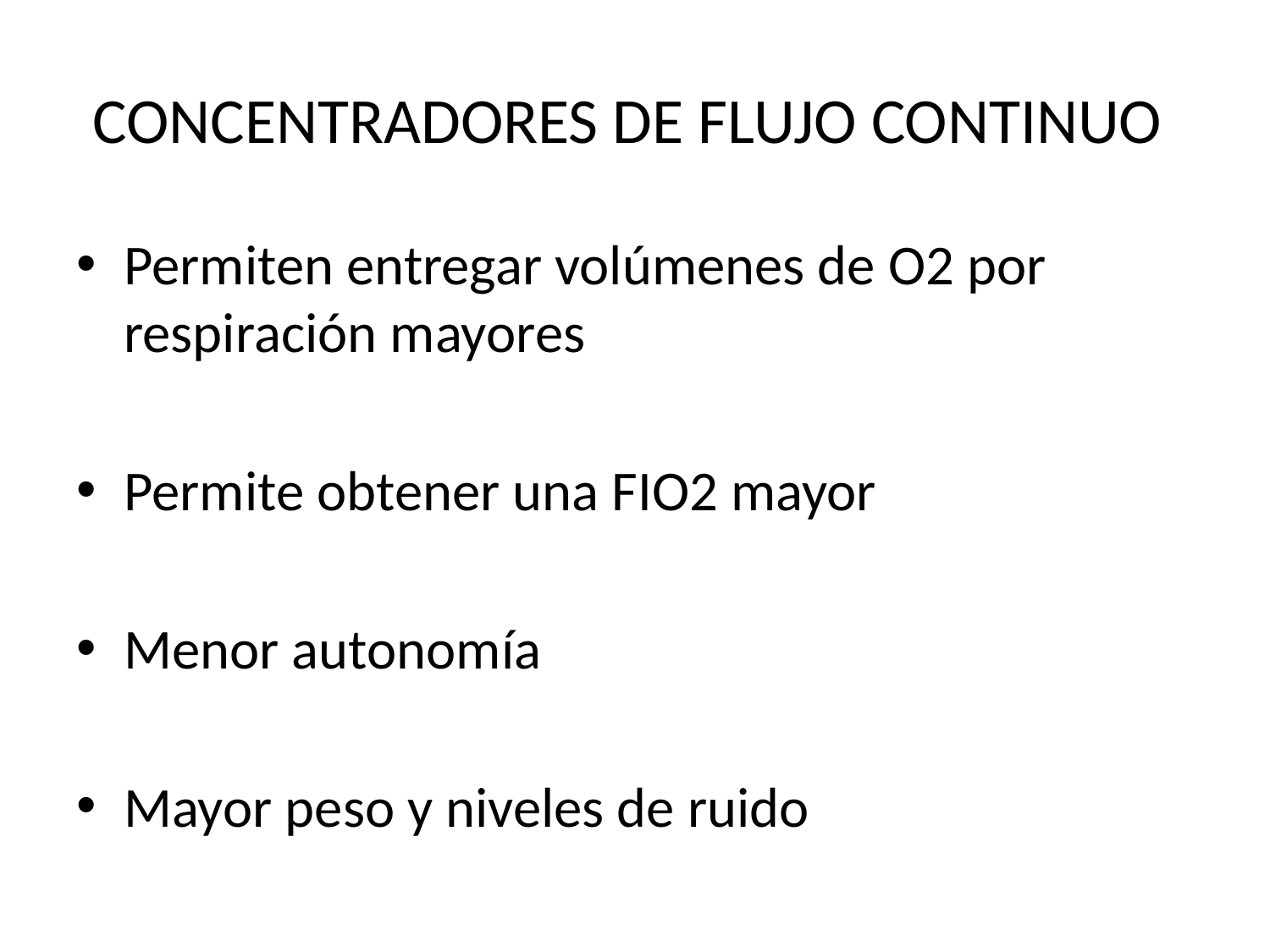

# CONCENTRADORES DE FLUJO CONTINUO
Permiten entregar volúmenes de O2 por respiración mayores

Permite obtener una FIO2 mayor

Menor autonomía

Mayor peso y niveles de ruido